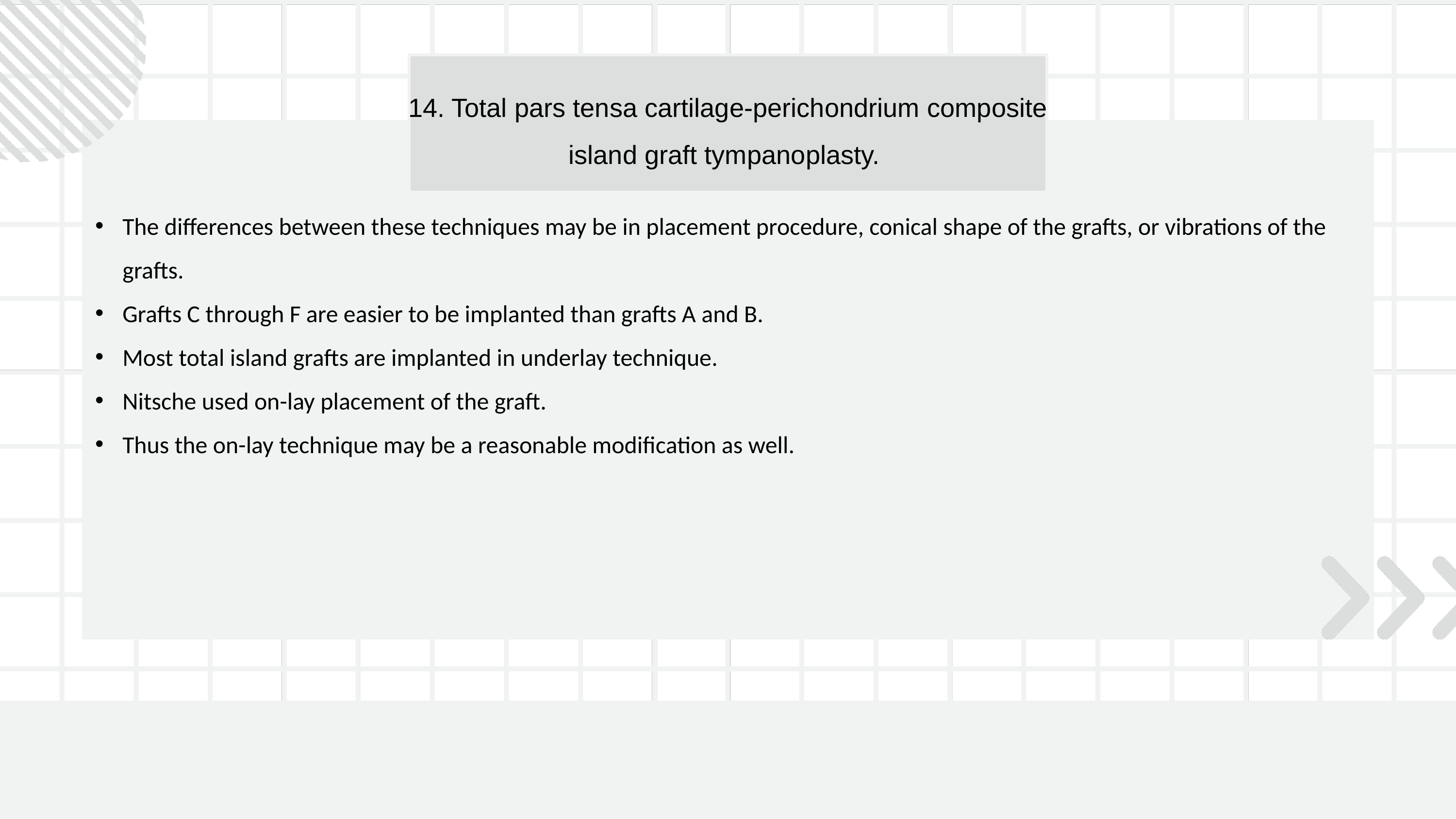

14. Total pars tensa cartilage-perichondrium composite island graft tympanoplasty.

The differences between these techniques may be in placement procedure, conical shape of the grafts, or vibrations of the grafts.
Grafts C through F are easier to be implanted than grafts A and B.
Most total island grafts are implanted in underlay technique.
Nitsche used on-lay placement of the graft.
Thus the on-lay technique may be a reasonable modification as well.